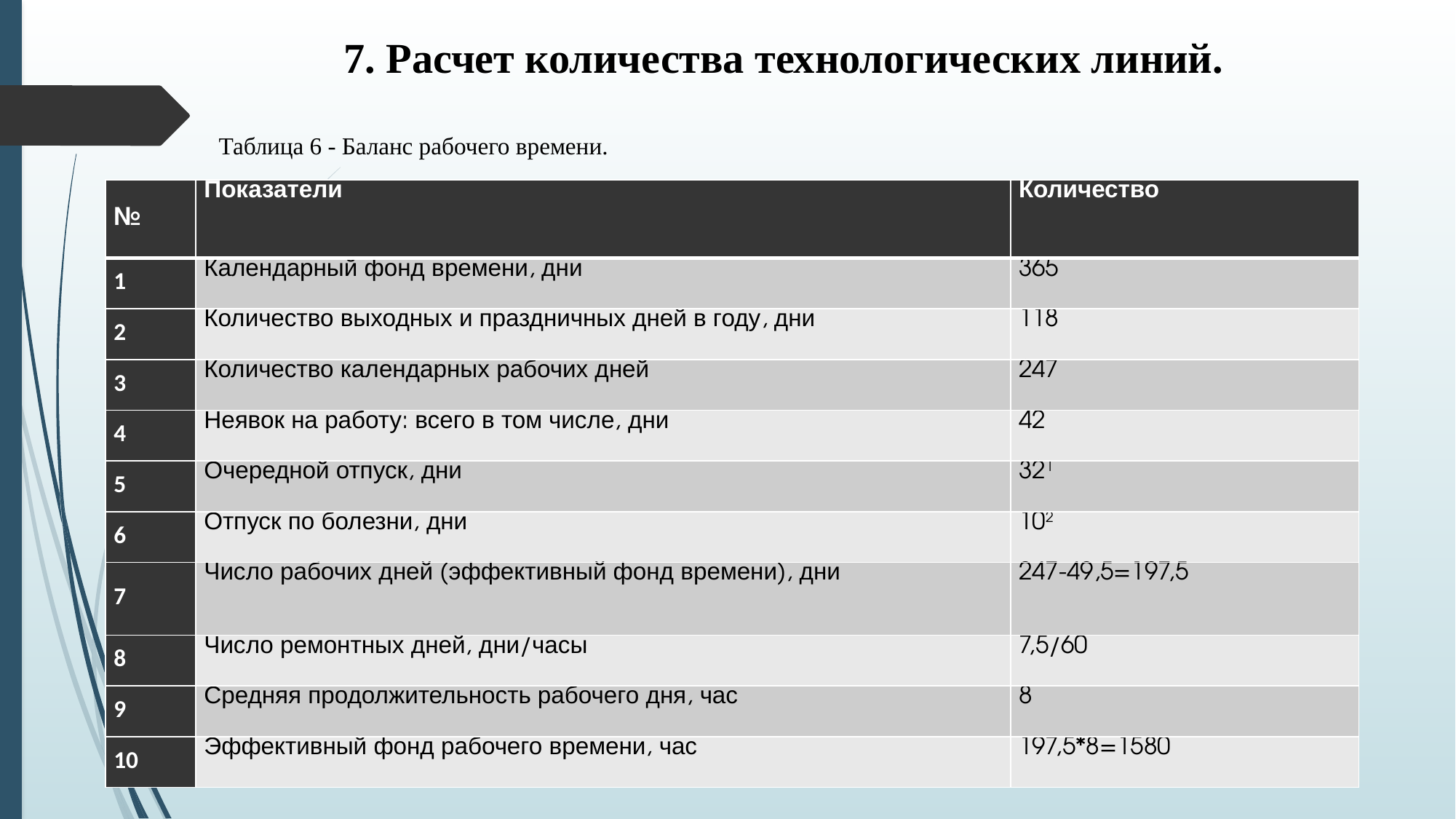

7. Расчет количества технологических линий.
Таблица 6 - Баланс рабочего времени.
| № | Показатели | Количество |
| --- | --- | --- |
| 1 | Календарный фонд времени, дни | 365 |
| 2 | Количество выходных и праздничных дней в году, дни | 118 |
| 3 | Количество календарных рабочих дней | 247 |
| 4 | Неявок на работу: всего в том числе, дни | 42 |
| 5 | Очередной отпуск, дни | 321 |
| 6 | Отпуск по болезни, дни | 102 |
| 7 | Число рабочих дней (эффективный фонд времени), дни | 247-49,5=197,5 |
| 8 | Число ремонтных дней, дни/часы | 7,5/60 |
| 9 | Средняя продолжительность рабочего дня, час | 8 |
| 10 | Эффективный фонд рабочего времени, час | 197,5\*8=1580 |